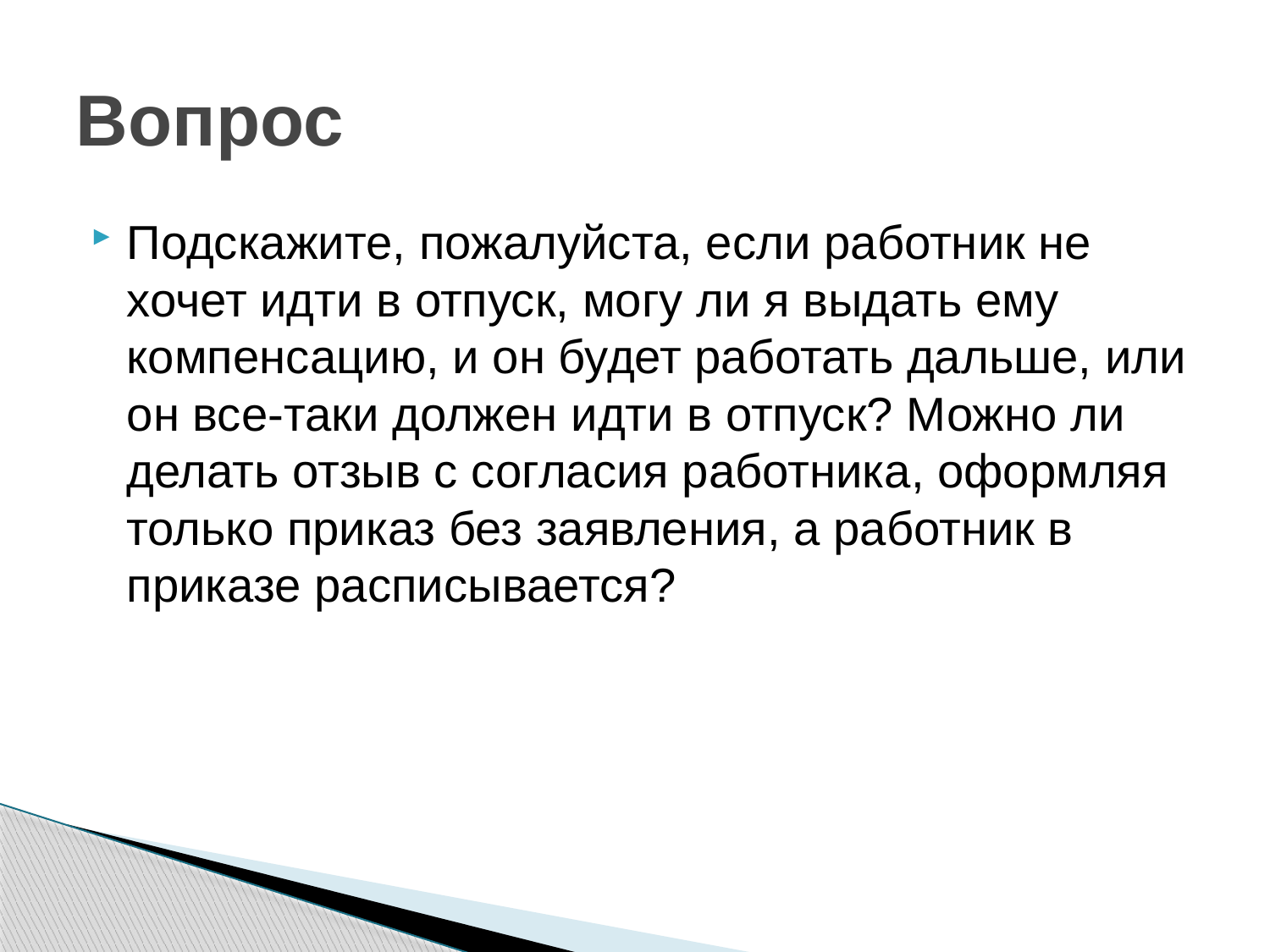

# Вопрос
Подскажите, пожалуйста, если работник не хочет идти в отпуск, могу ли я выдать ему компенсацию, и он будет работать дальше, или он все-таки должен идти в отпуск? Можно ли делать отзыв с согласия работника, оформляя только приказ без заявления, а работник в приказе расписывается?